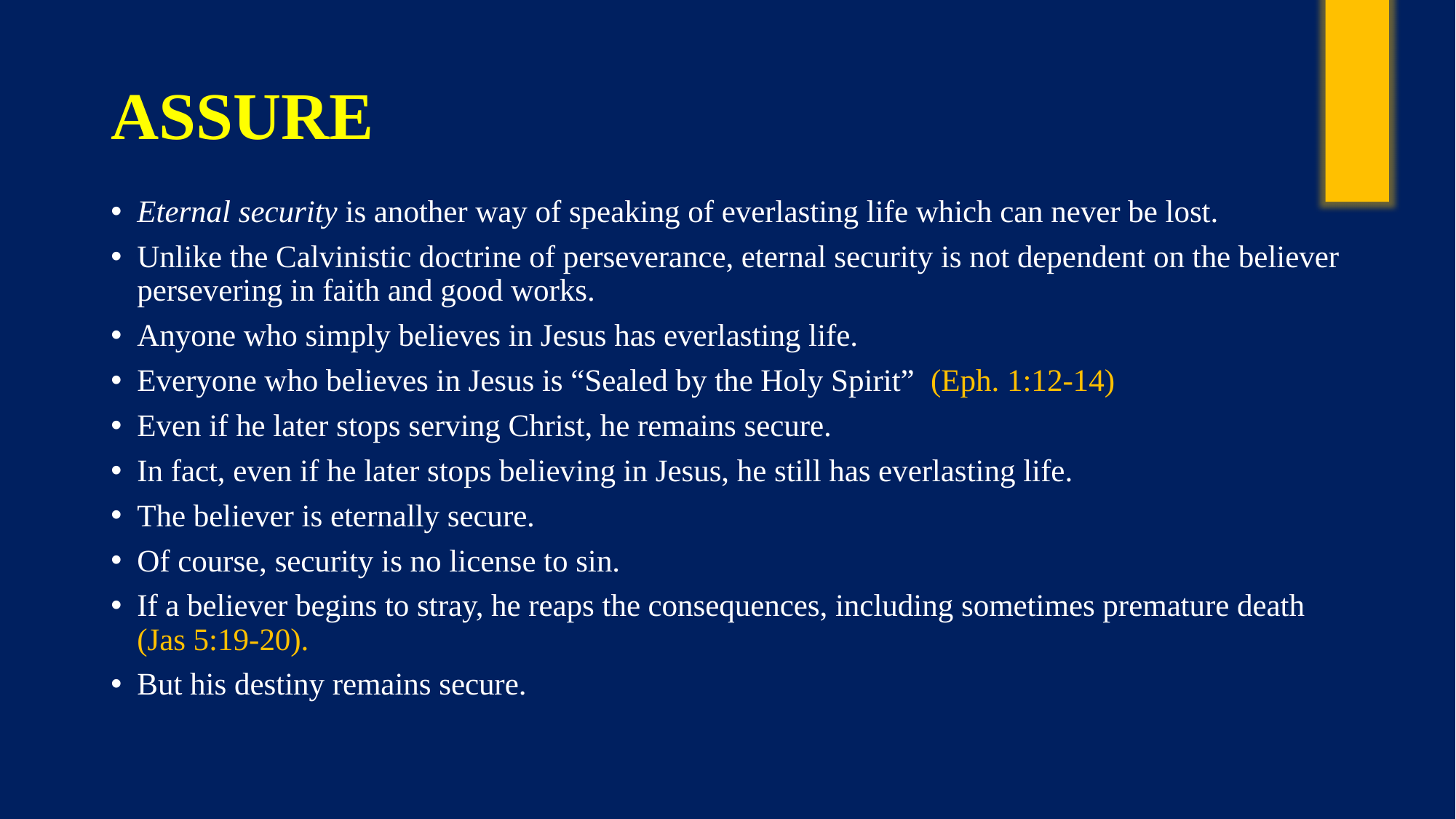

# ASSURE
Eternal security is another way of speaking of everlasting life which can never be lost.
Unlike the Calvinistic doctrine of perseverance, eternal security is not dependent on the believer persevering in faith and good works.
Anyone who simply believes in Jesus has everlasting life.
Everyone who believes in Jesus is “Sealed by the Holy Spirit”  (Eph. 1:12-14)
Even if he later stops serving Christ, he remains secure.
In fact, even if he later stops believing in Jesus, he still has everlasting life.
The believer is eternally secure.
Of course, security is no license to sin.
If a believer begins to stray, he reaps the consequences, including sometimes premature death (Jas 5:19-20).
But his destiny remains secure.